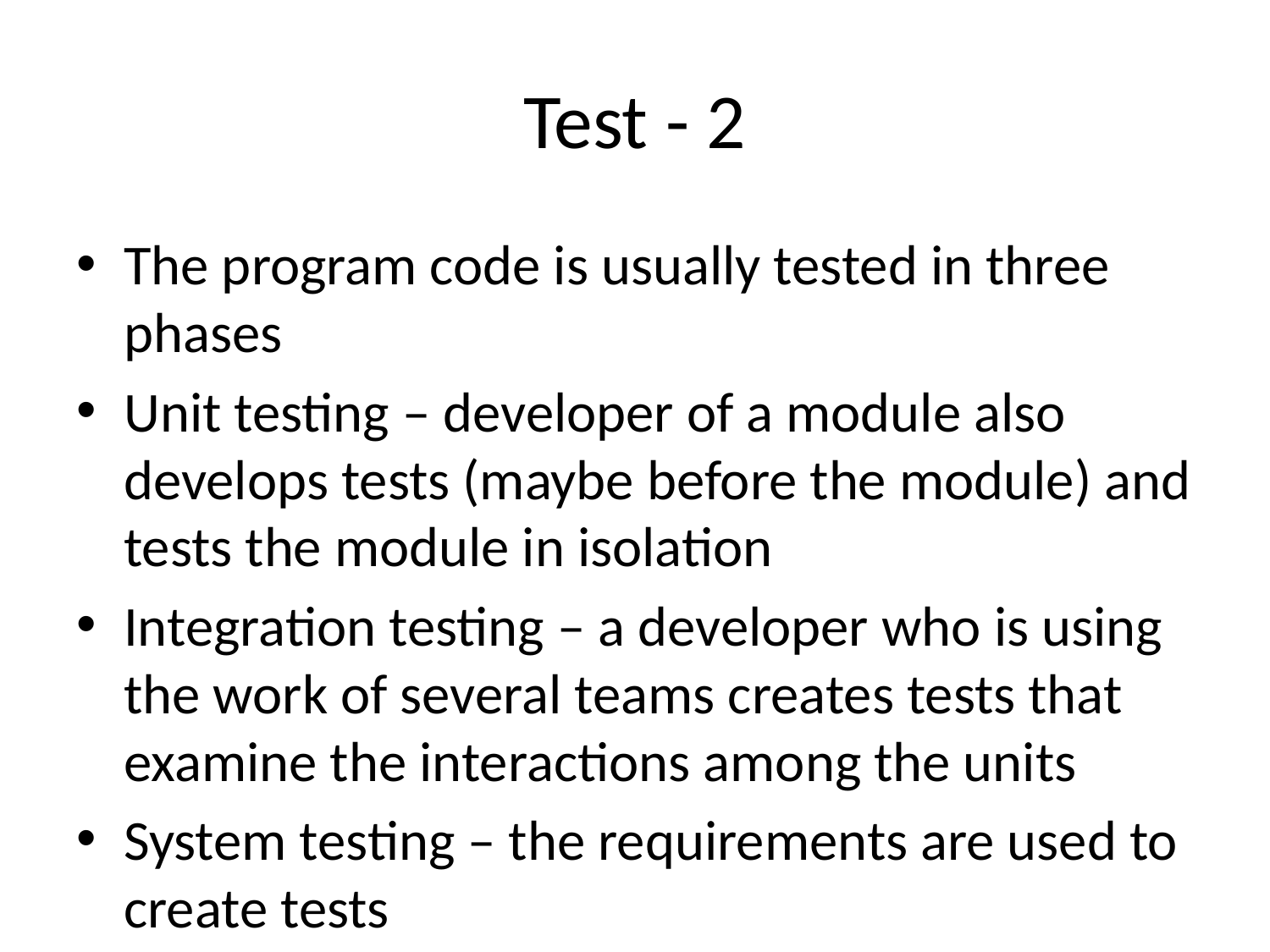

# Test - 2
The program code is usually tested in three phases
Unit testing – developer of a module also develops tests (maybe before the module) and tests the module in isolation
Integration testing – a developer who is using the work of several teams creates tests that examine the interactions among the units
System testing – the requirements are used to create tests